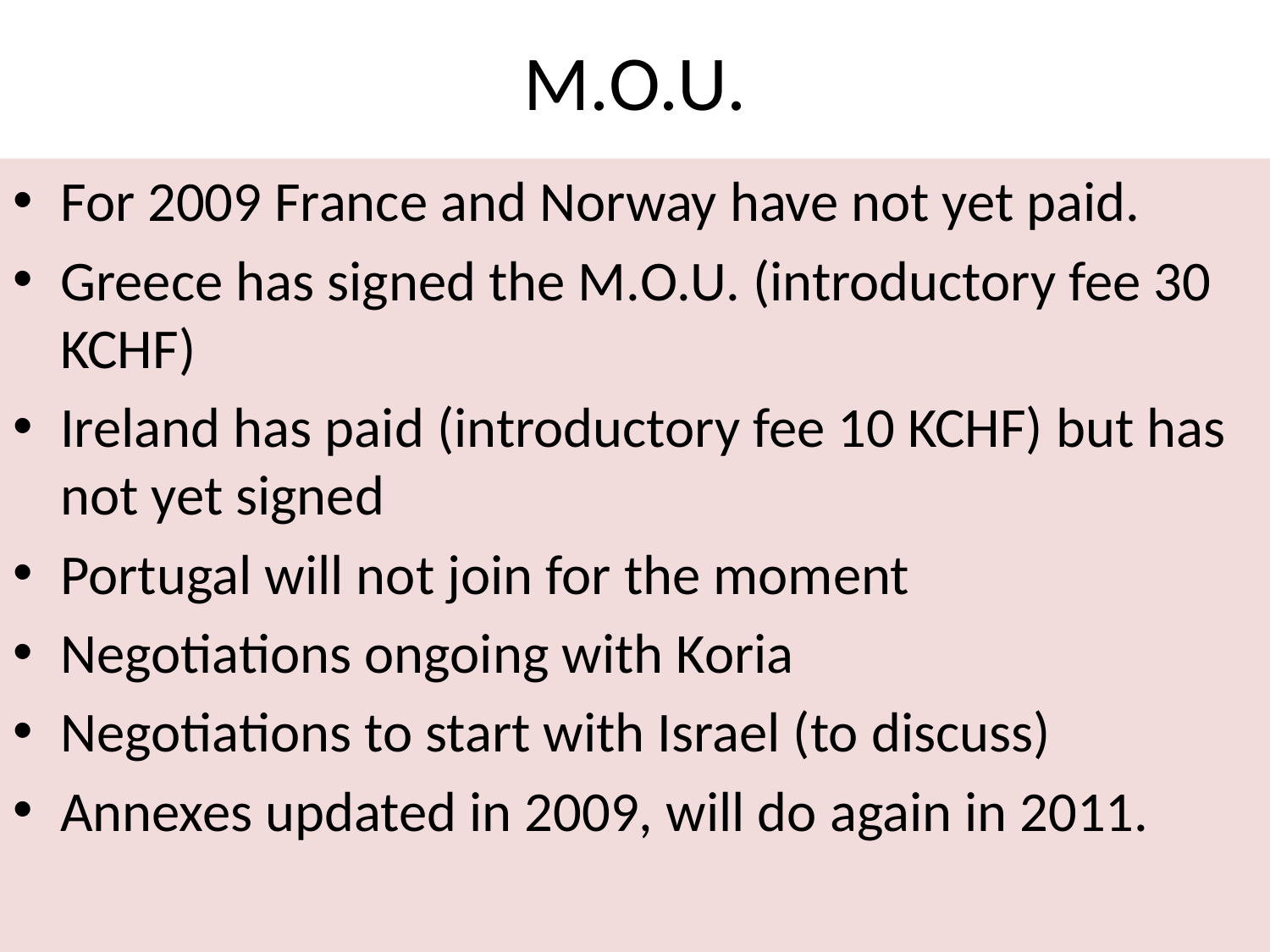

# M.O.U.
For 2009 France and Norway have not yet paid.
Greece has signed the M.O.U. (introductory fee 30 KCHF)
Ireland has paid (introductory fee 10 KCHF) but has not yet signed
Portugal will not join for the moment
Negotiations ongoing with Koria
Negotiations to start with Israel (to discuss)
Annexes updated in 2009, will do again in 2011.